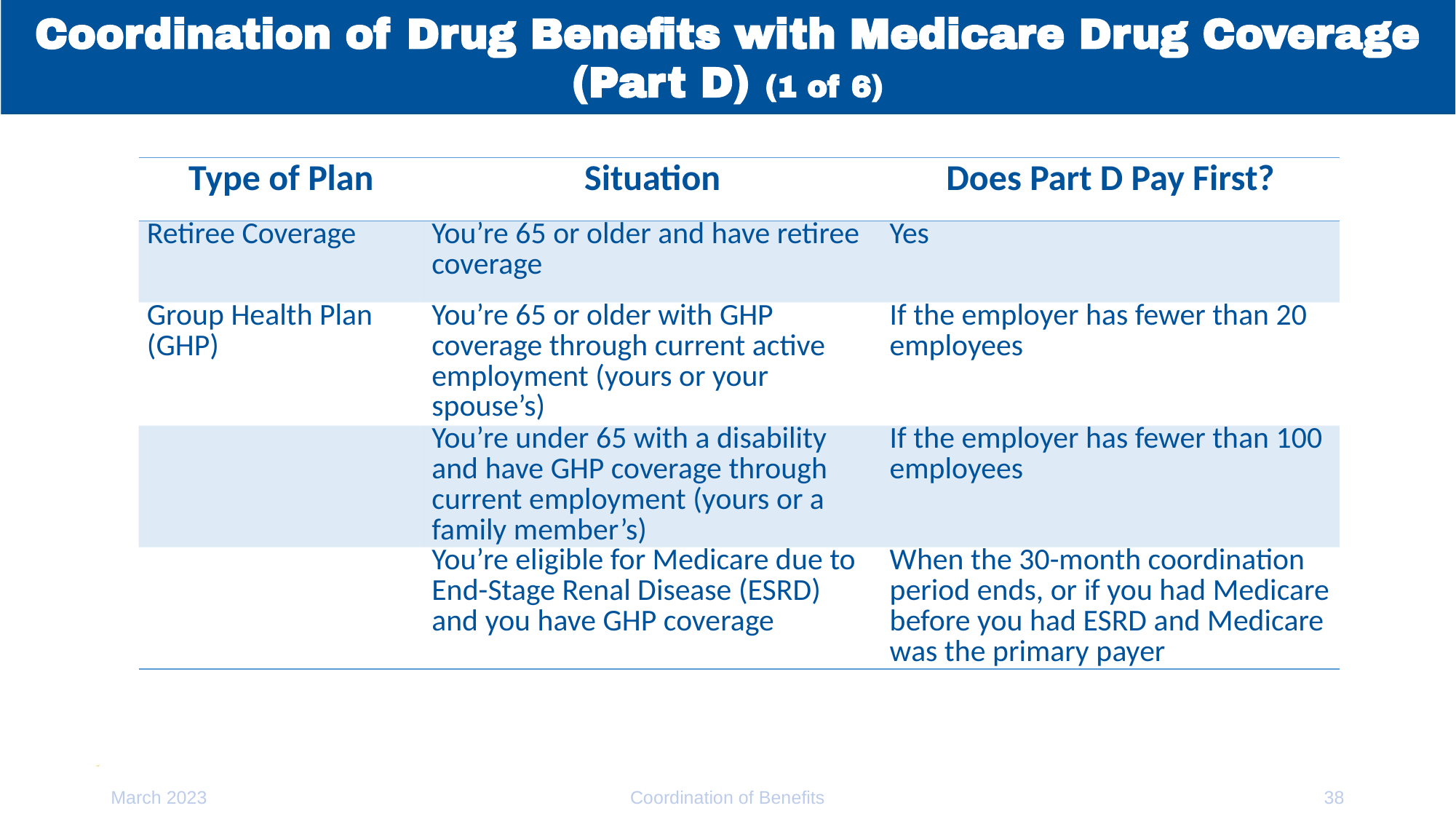

# Coordination of Drug Benefits with Medicare Drug Coverage (Part D) (1 of 6)
| Type of Plan | Situation | Does Part D Pay First? |
| --- | --- | --- |
| Retiree Coverage | You’re 65 or older and have retiree coverage | Yes |
| Group Health Plan (GHP) | You’re 65 or older with GHP coverage through current active employment (yours or your spouse’s) | If the employer has fewer than 20 employees |
|  | You’re under 65 with a disability and have GHP coverage through current employment (yours or a family member’s) | If the employer has fewer than 100 employees |
|  | You’re eligible for Medicare due to End-Stage Renal Disease (ESRD) and you have GHP coverage | When the 30-month coordination period ends, or if you had Medicare before you had ESRD and Medicare was the primary payer |
March 2023
Coordination of Benefits
38